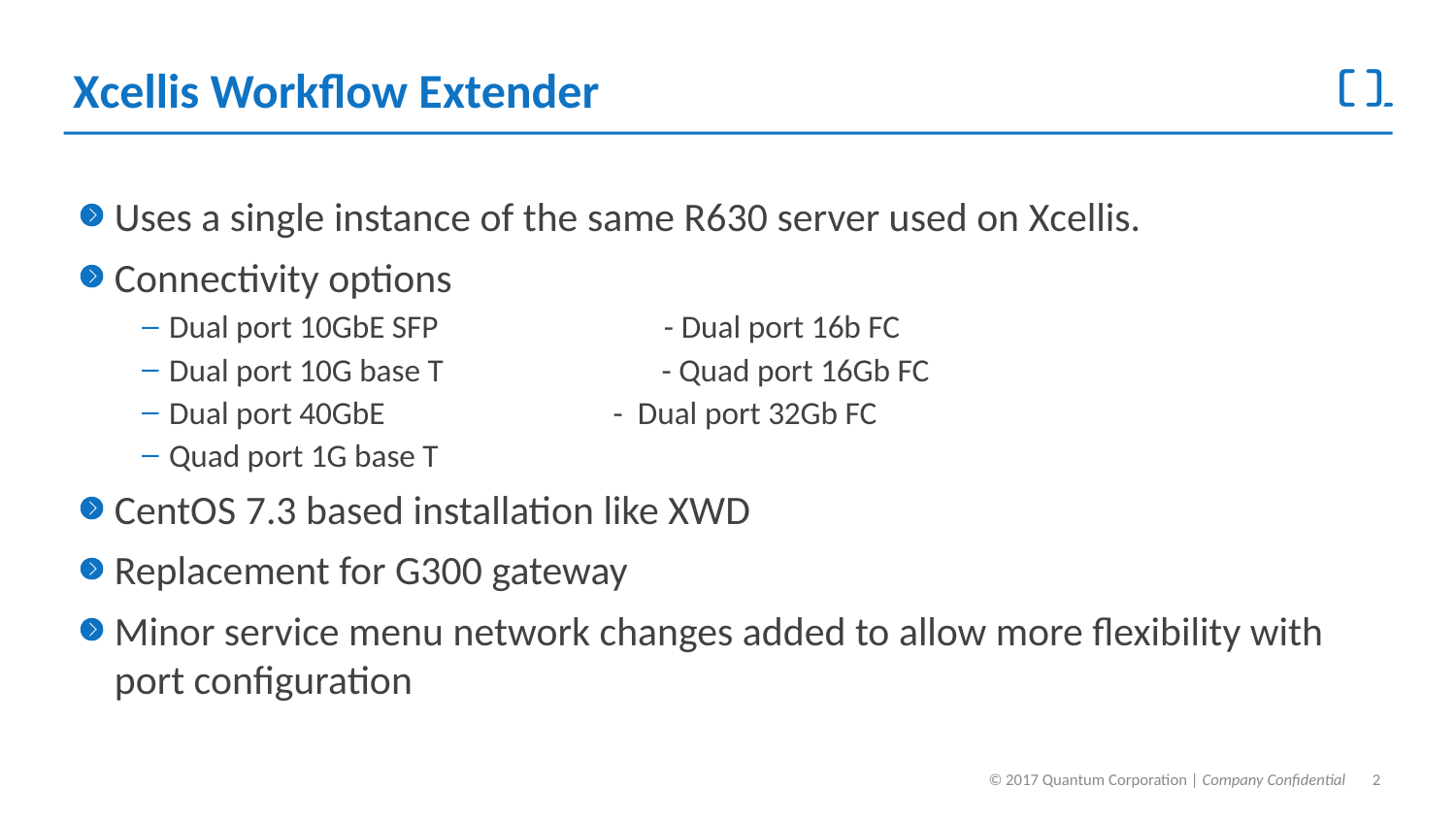

# Xcellis Workflow Extender
Uses a single instance of the same R630 server used on Xcellis.
Connectivity options
Dual port 10GbE SFP                               - Dual port 16b FC
Dual port 10G base T                              - Quad port 16Gb FC
Dual port 40GbE		 -  Dual port 32Gb FC
Quad port 1G base T
CentOS 7.3 based installation like XWD
Replacement for G300 gateway
Minor service menu network changes added to allow more flexibility with port configuration